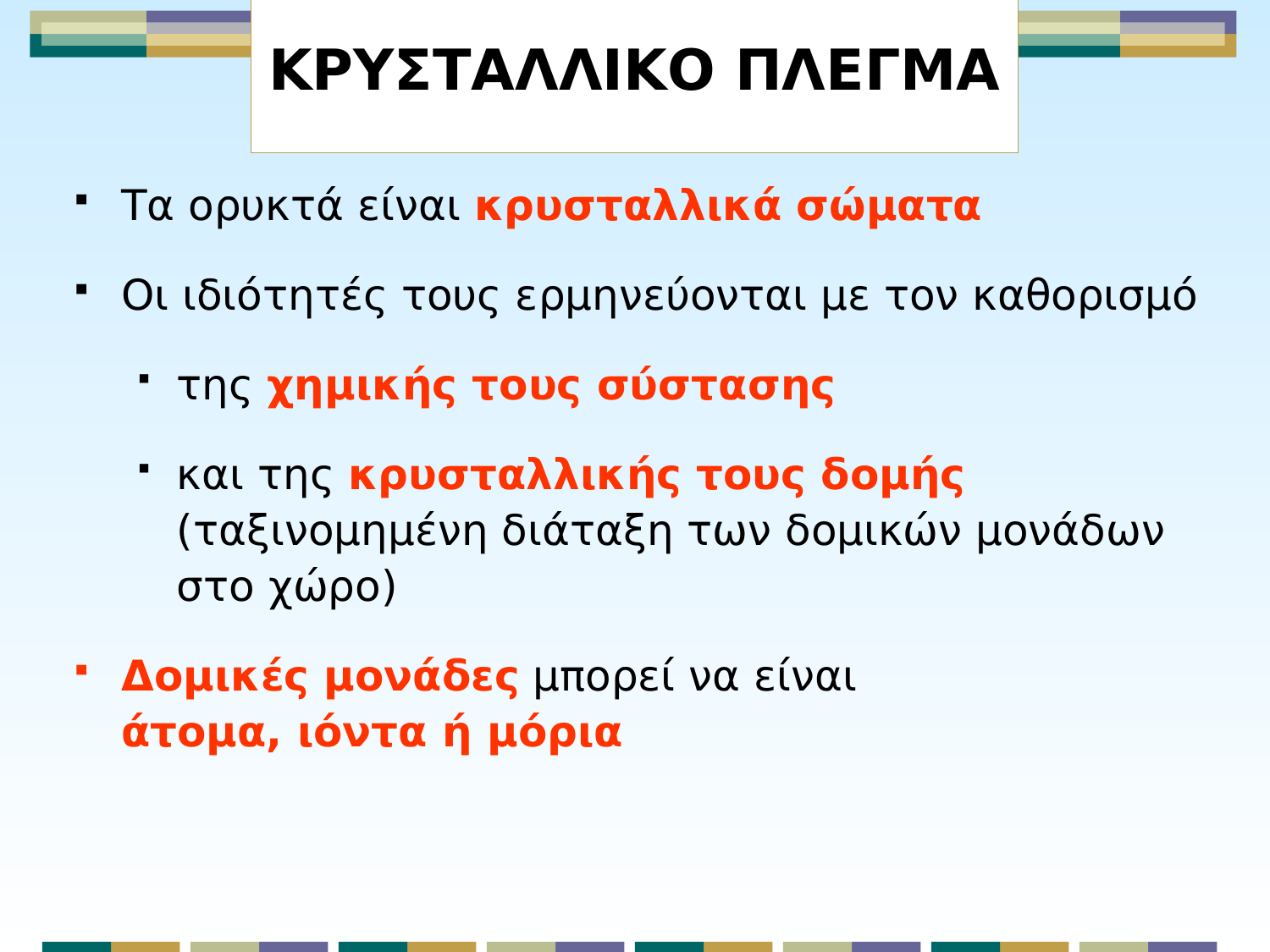

# ΚΡΥΣΤΑΛΛΙΚΟ ΠΛΕΓΜΑ
Τα ορυκτά είναι κρυσταλλικά σώματα
Oι ιδιότητές τους ερμηνεύονται με τον καθορισμό
της χημικής τους σύστασης
και της κρυσταλλικής τους δομής
(ταξινομημένη διάταξη των δομικών μονάδων
στο χώρο)
Δομικές μονάδες μπορεί να είναι
άτομα, ιόντα ή μόρια